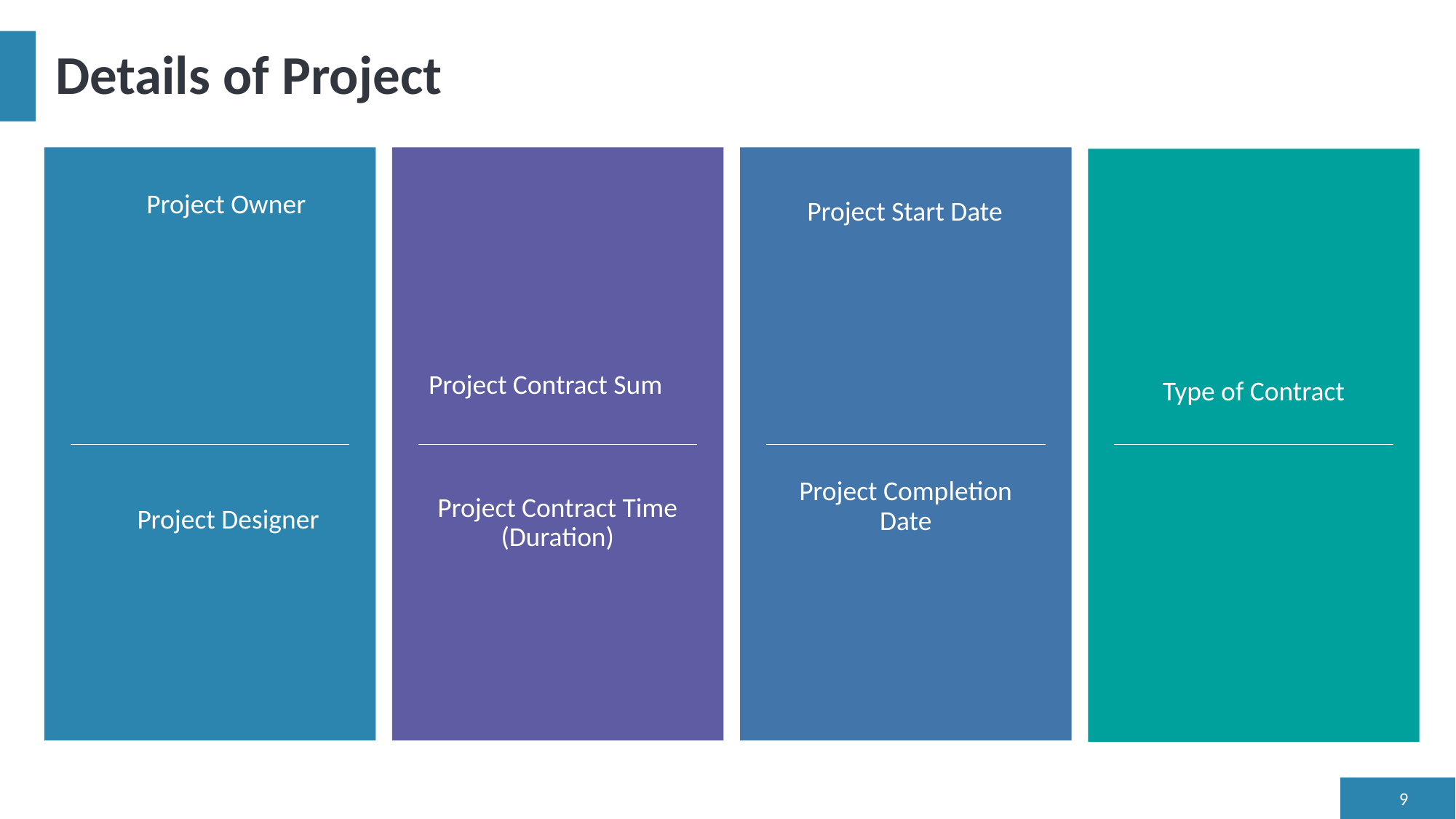

# Details of Project
Project Owner

Project Contract Sum
Type of Contract
Project Start Date

Project Completion Date

Project Contract Time (Duration)

Project Designer

9